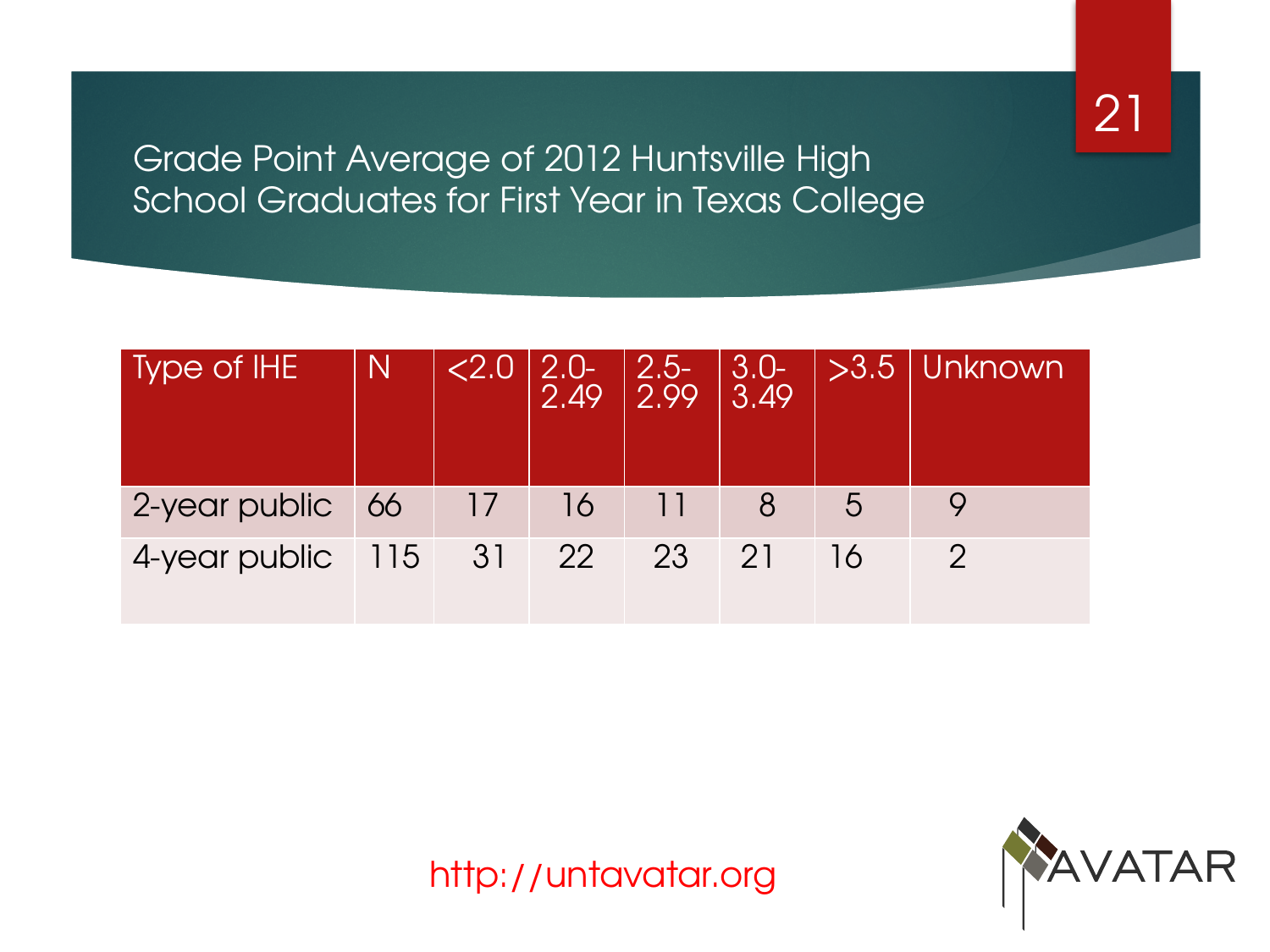

21
# Grade Point Average of 2012 Huntsville High School Graduates for First Year in Texas College
Other Descriptors of Student Body in Percentages:

| Type of IHE | N | <2.0 | 2.0-2.49 | 2.5-2.99 | 3.0- 3.49 | >3.5 | Unknown |
| --- | --- | --- | --- | --- | --- | --- | --- |
| 2-year public | 66 | 17 | 16 | 11 | 8 | 5 | 9 |
| 4-year public | 115 | 31 | 22 | 23 | 21 | 16 | 2 |